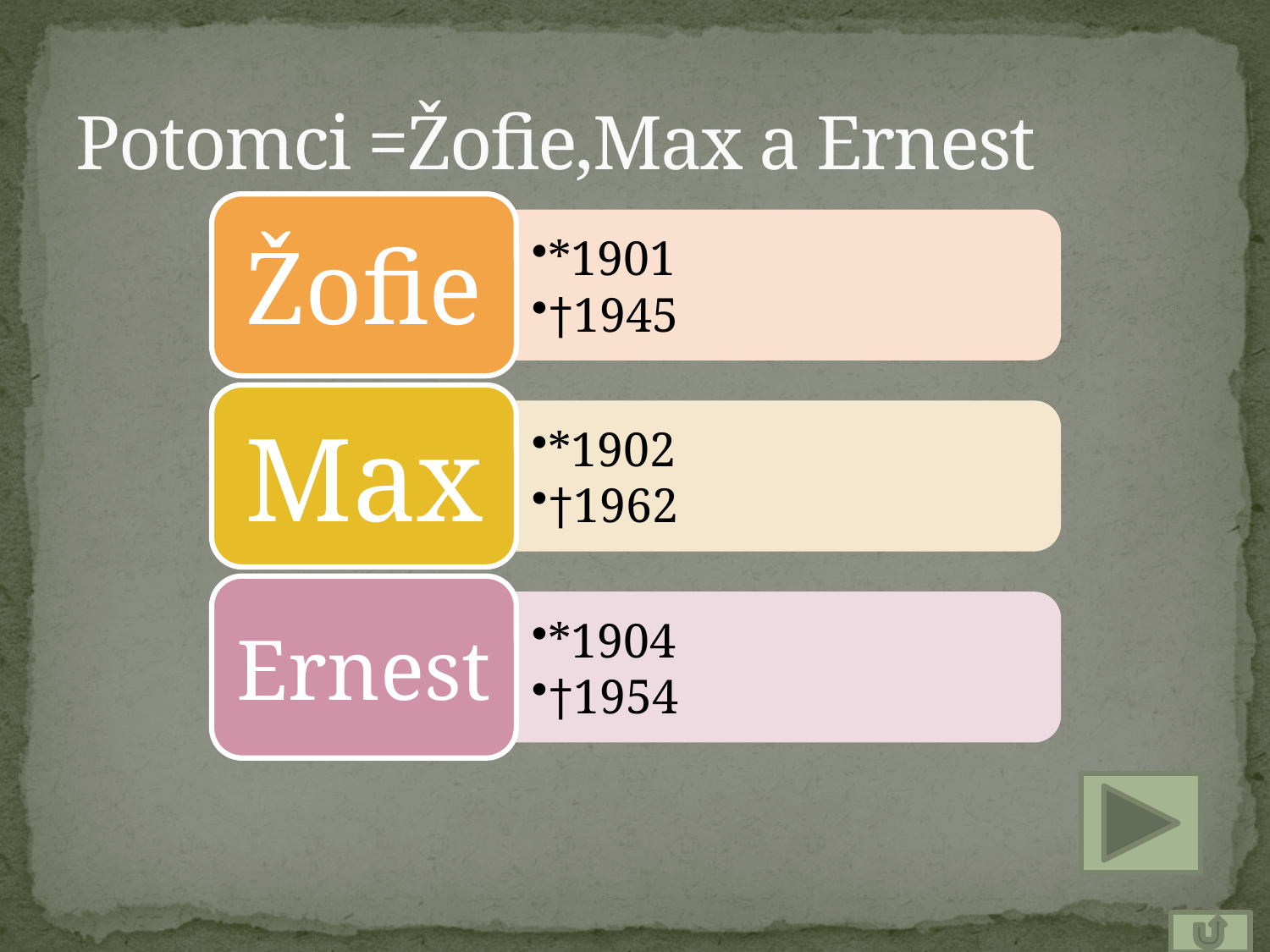

# Potomci =Žofie,Max a Ernest
Žofie
*1901
†1945
Max
*1902
†1962
Ernest
*1904
†1954